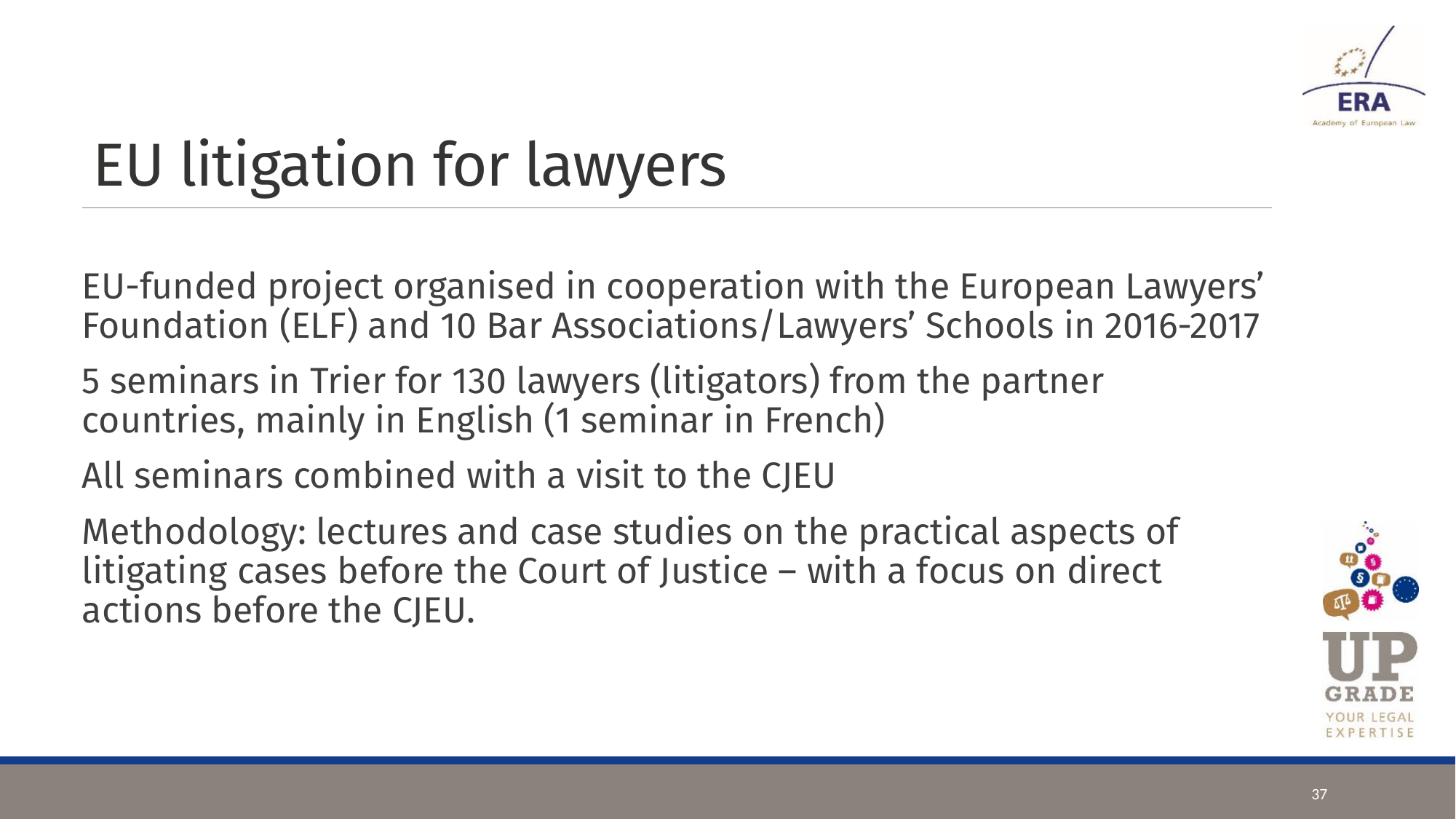

# EU litigation for lawyers

EU-funded project organised in cooperation with the European Lawyers’ Foundation (ELF) and 10 Bar Associations/Lawyers’ Schools in 2016-2017

5 seminars in Trier for 130 lawyers (litigators) from the partner countries, mainly in English (1 seminar in French)

All seminars combined with a visit to the CJEU

Methodology: lectures and case studies on the practical aspects of litigating cases before the Court of Justice – with a focus on direct actions before the CJEU.
37